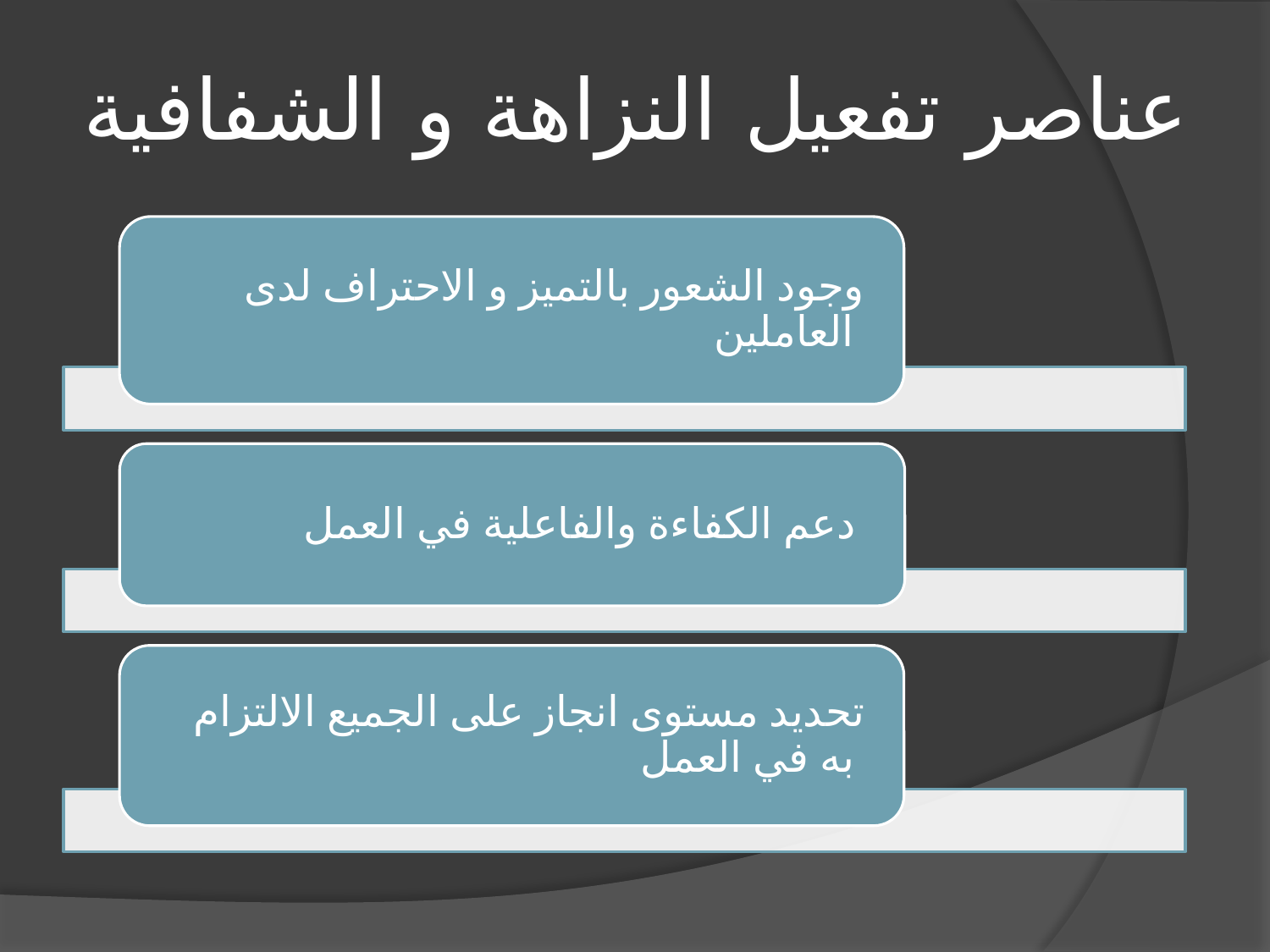

عناصر تفعيل النزاهة و الشفافية
وجود الشعور بالتميز و الاحتراف لدى العاملين
دعم الكفاءة والفاعلية في العمل
تحديد مستوى انجاز على الجميع الالتزام به في العمل